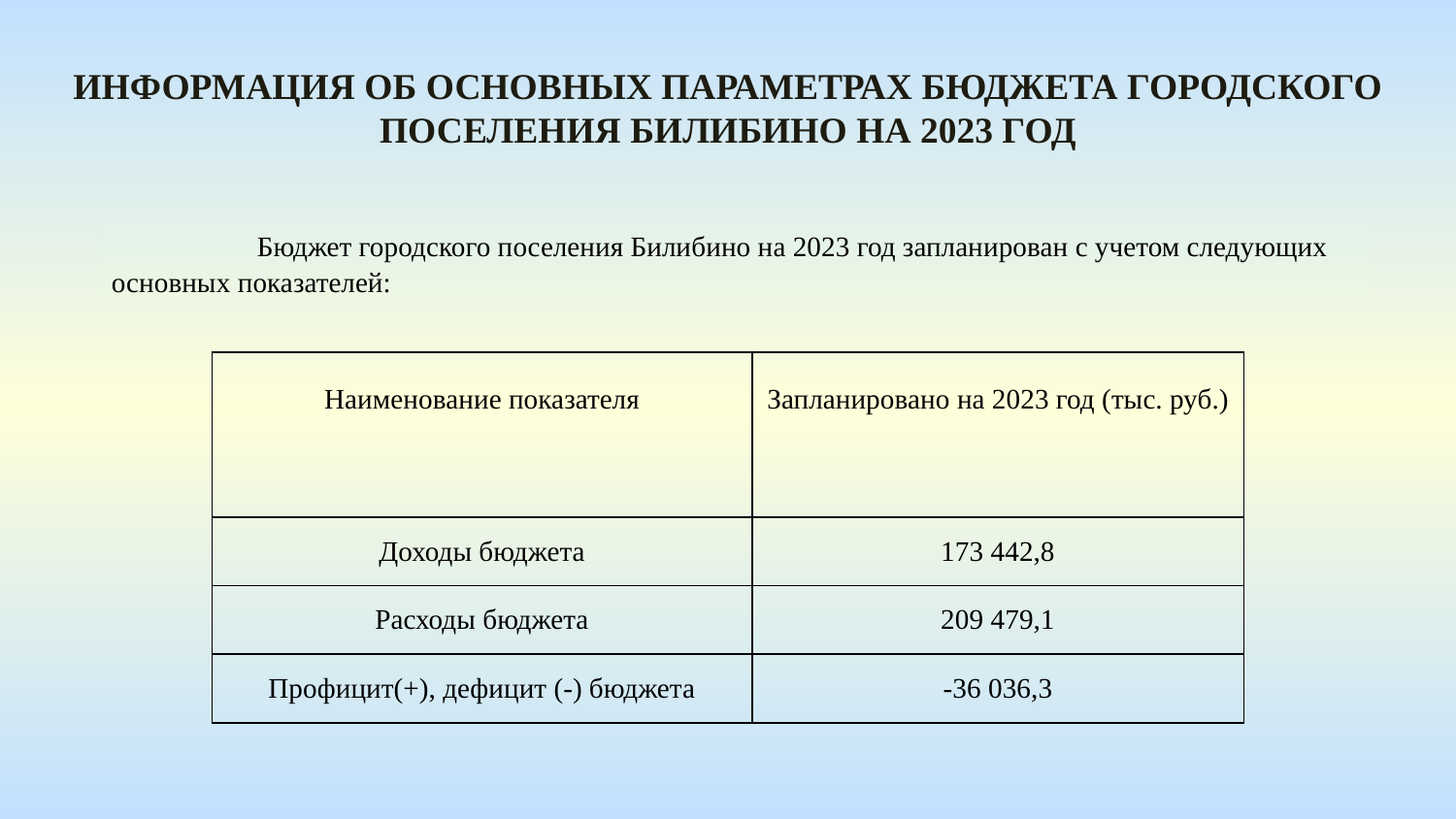

Информация оБ основных параметрах бюджета городского поселения Билибино на 2023 год
 	Бюджет городского поселения Билибино на 2023 год запланирован с учетом следующих основных показателей:
| Наименование показателя | Запланировано на 2023 год (тыс. руб.) |
| --- | --- |
| Доходы бюджета | 173 442,8 |
| Расходы бюджета | 209 479,1 |
| Профицит(+), дефицит (-) бюджета | -36 036,3 |